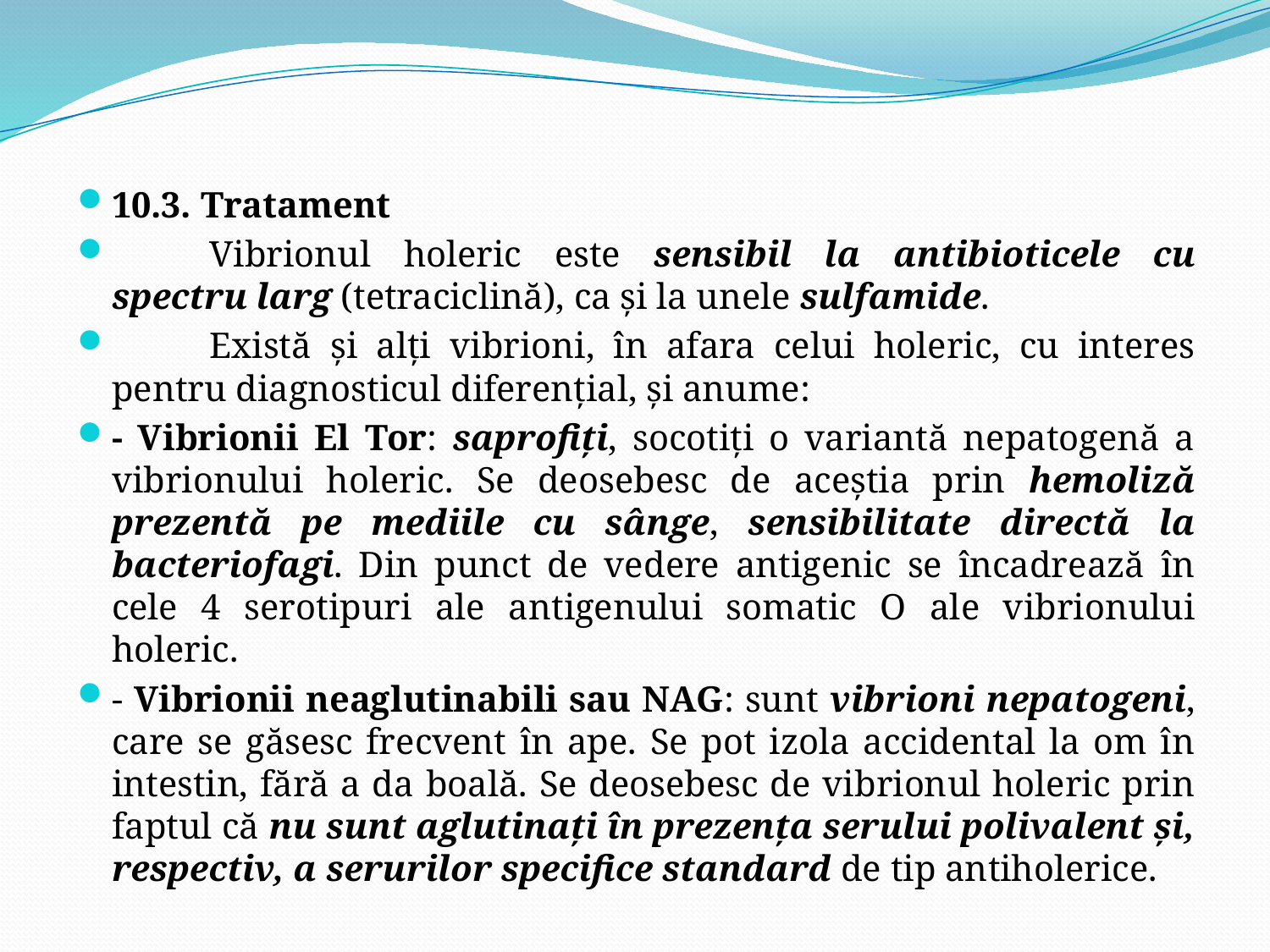

10.3. Tratament
	Vibrionul holeric este sensibil la antibioticele cu spectru larg (tetraciclină), ca şi la unele sulfamide.
	Există şi alţi vibrioni, în afara celui holeric, cu interes pentru diagnosticul diferenţial, şi anume:
- Vibrionii El Tor: saprofiţi, socotiţi o variantă nepatogenă a vibrionului holeric. Se deosebesc de aceştia prin hemoliză prezentă pe mediile cu sânge, sensibilitate directă la bacteriofagi. Din punct de vedere antigenic se încadrează în cele 4 serotipuri ale antigenului somatic O ale vibrionului holeric.
- Vibrionii neaglutinabili sau NAG: sunt vibrioni nepatogeni, care se găsesc frecvent în ape. Se pot izola accidental la om în intestin, fără a da boală. Se deosebesc de vibrionul holeric prin faptul că nu sunt aglutinaţi în prezenţa serului polivalent şi, respectiv, a serurilor specifice standard de tip antiholerice.